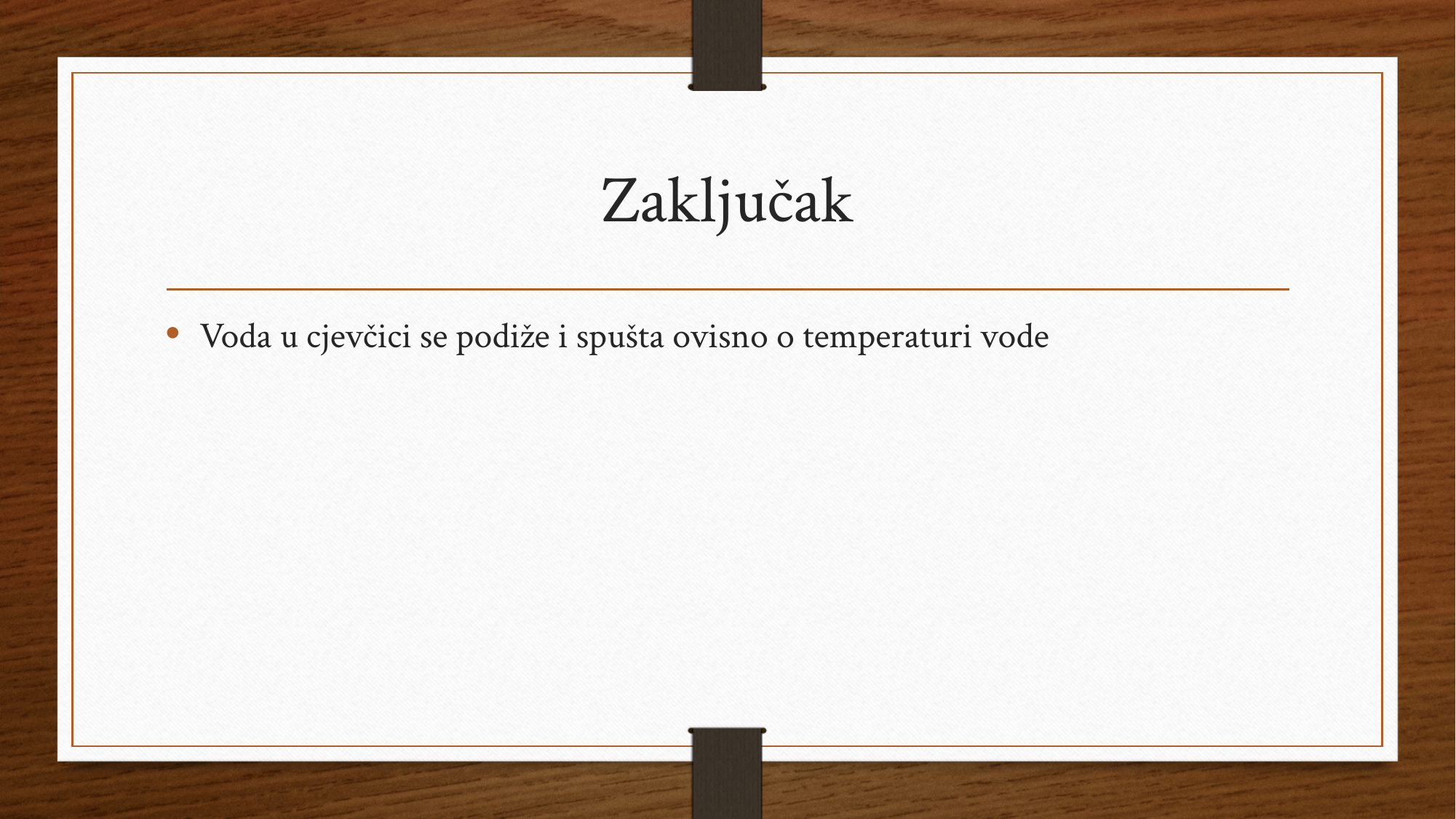

# Zaključak
Voda u cjevčici se podiže i spušta ovisno o temperaturi vode